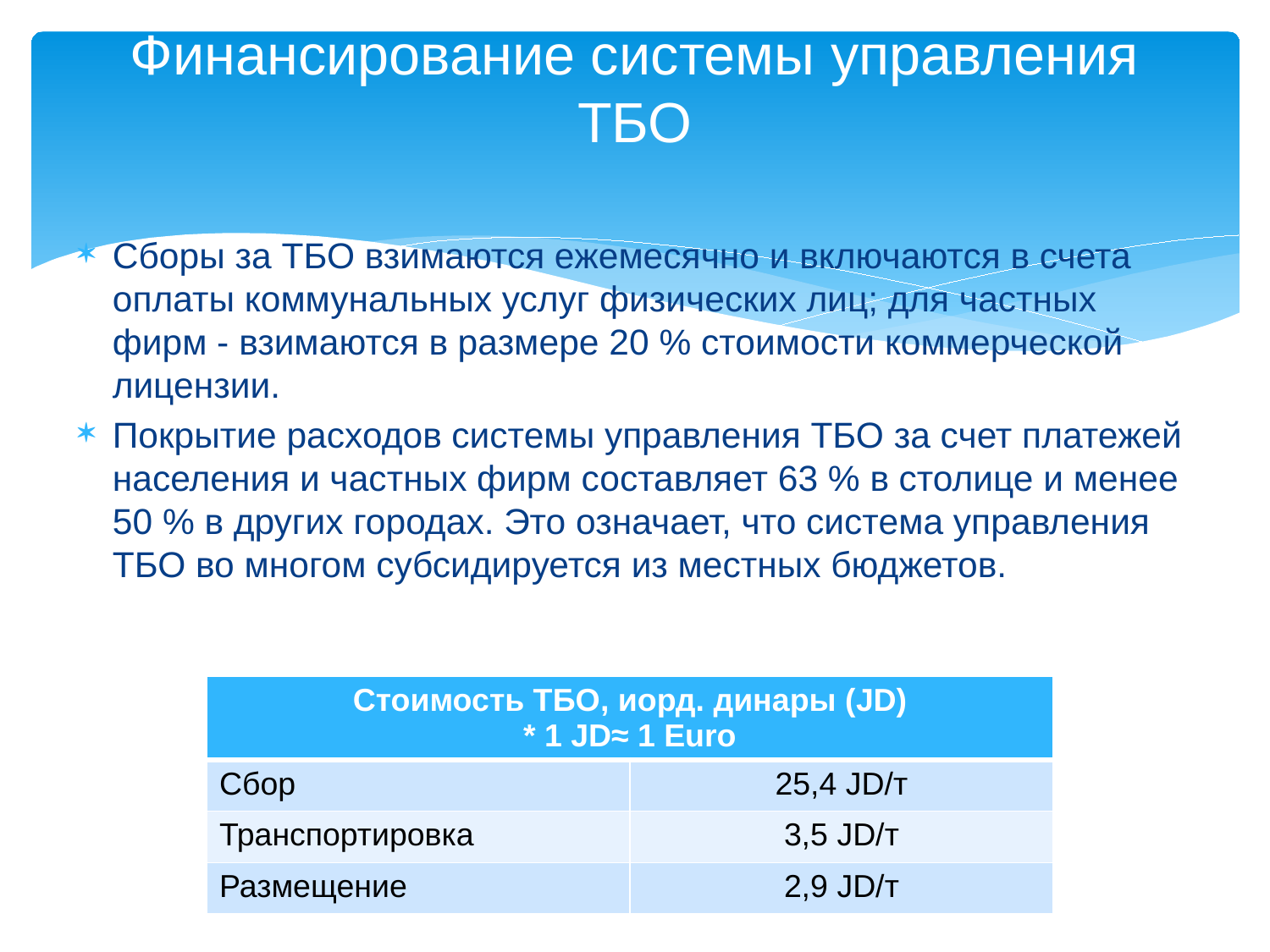

# Финансирование системы управления ТБО

Сборы за ТБО взимаются ежемесячно и включаются в счета оплаты коммунальных услуг физических лиц; для частных фирм - взимаются в размере 20 % стоимости коммерческой лицензии.
Покрытие расходов системы управления ТБО за счет платежей населения и частных фирм составляет 63 % в столице и менее 50 % в других городах. Это означает, что система управления ТБО во многом субсидируется из местных бюджетов.

| Стоимость ТБО, иорд. динары (JD) \* 1 JD≈ 1 Euro |  |
| --- | --- |
| Сбор | 25,4 JD/т |
| Транспортировка | 3,5 JD/т |
| Размещение | 2,9 JD/т |